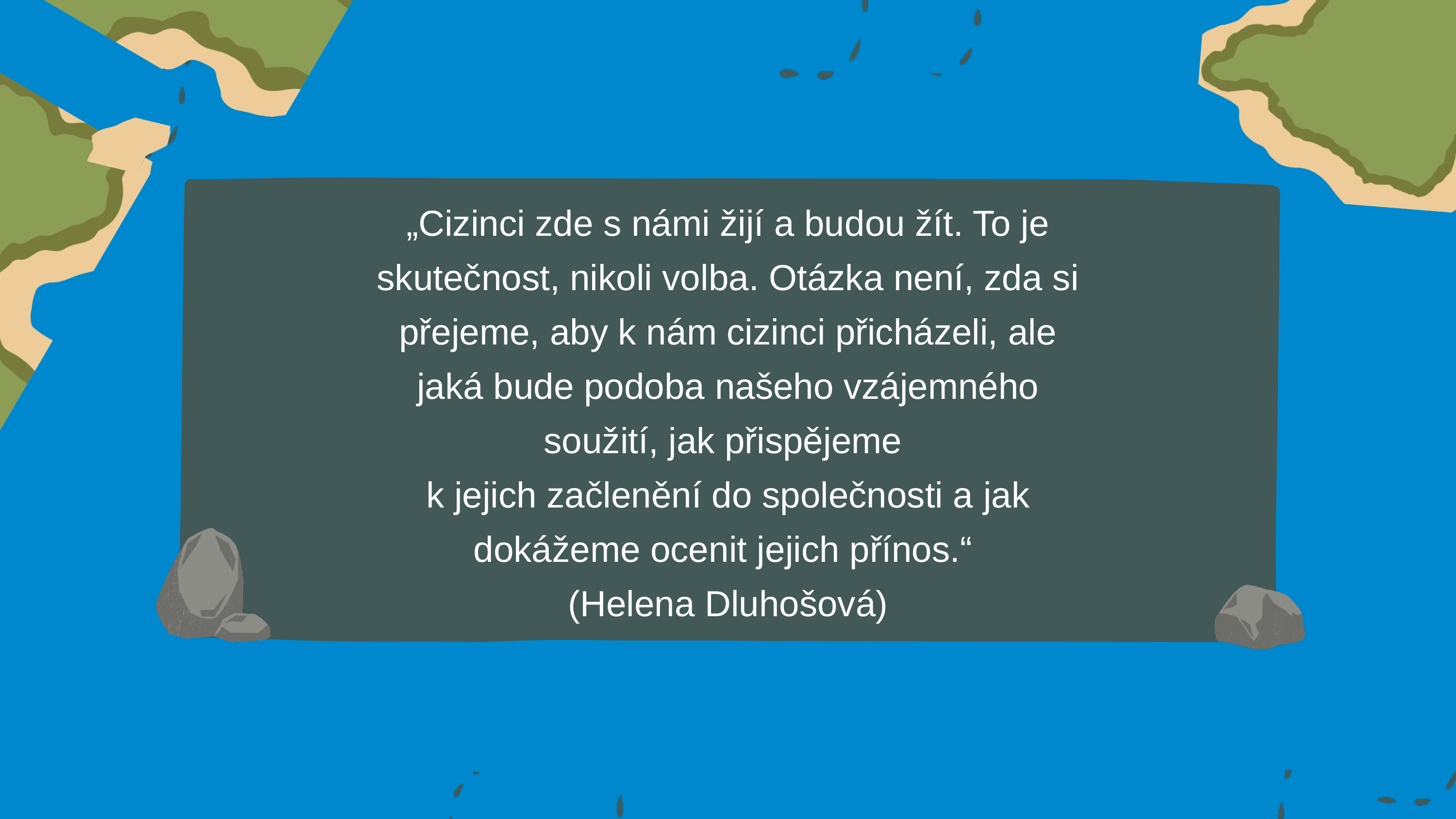

„Cizinci zde s námi žijí a budou žít. To je skutečnost, nikoli volba. Otázka není, zda si přejeme, aby k nám cizinci přicházeli, ale jaká bude podoba našeho vzájemného soužití, jak přispějeme
k jejich začlenění do společnosti a jak dokážeme ocenit jejich přínos.“
(Helena Dluhošová)